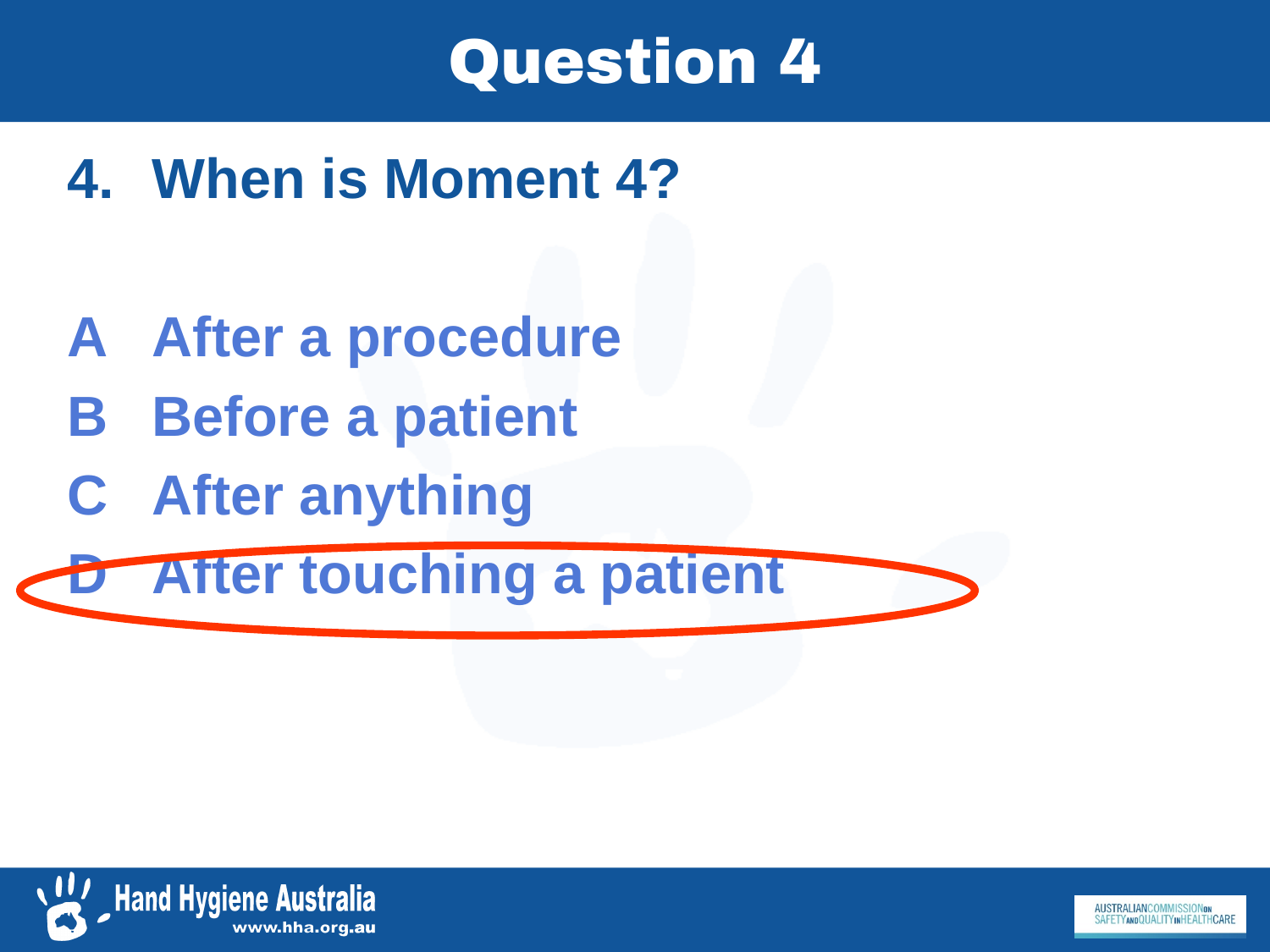

# Question 4
When is Moment 4?

A	After a procedure
B	Before a patient
C	After anything
D	After touching a patient